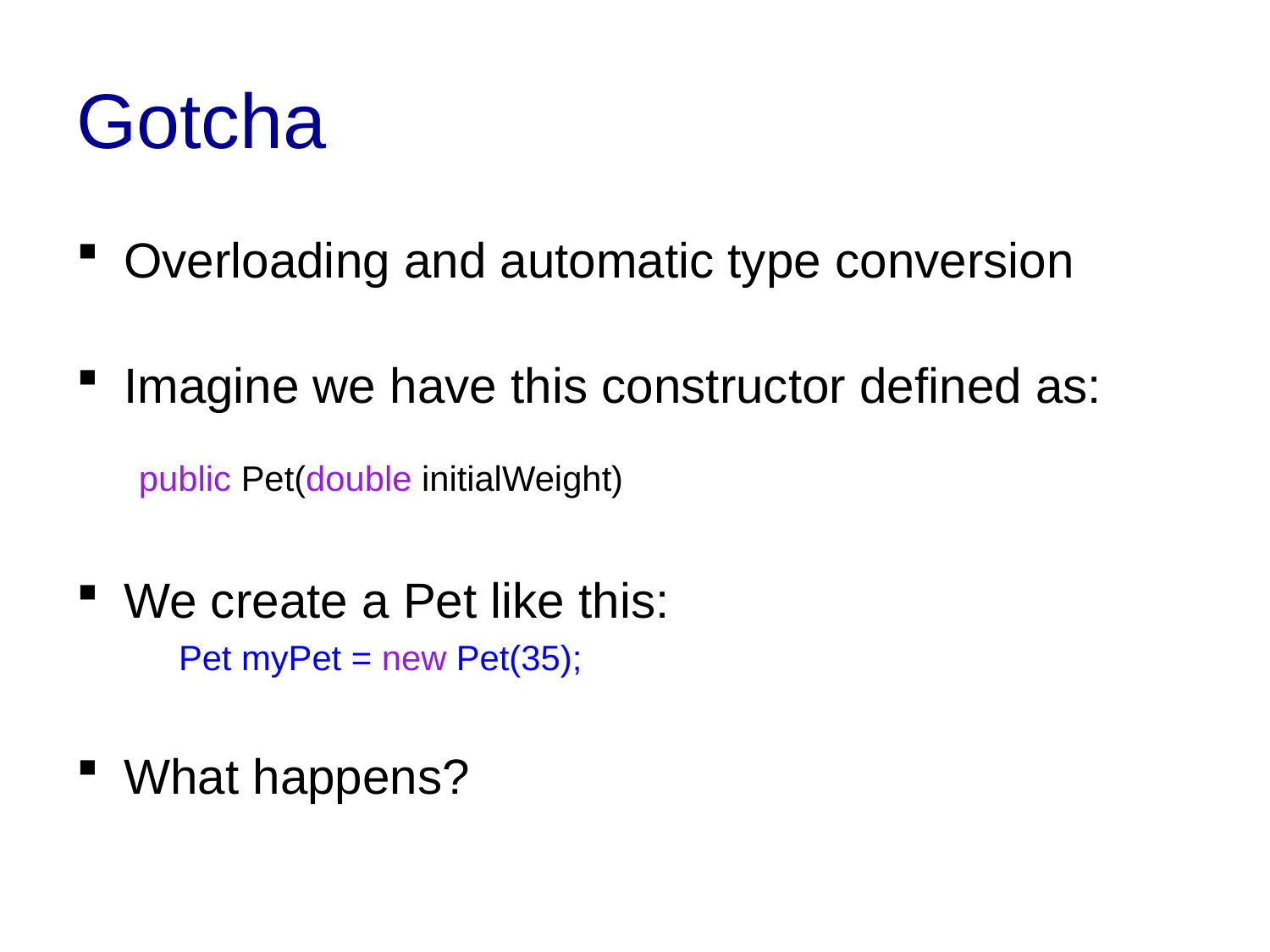

# Gotcha
Overloading and automatic type conversion

Imagine we have this constructor defined as:
    public Pet(double initialWeight)

We create a Pet like this:
    Pet myPet = new Pet(35);

What happens?